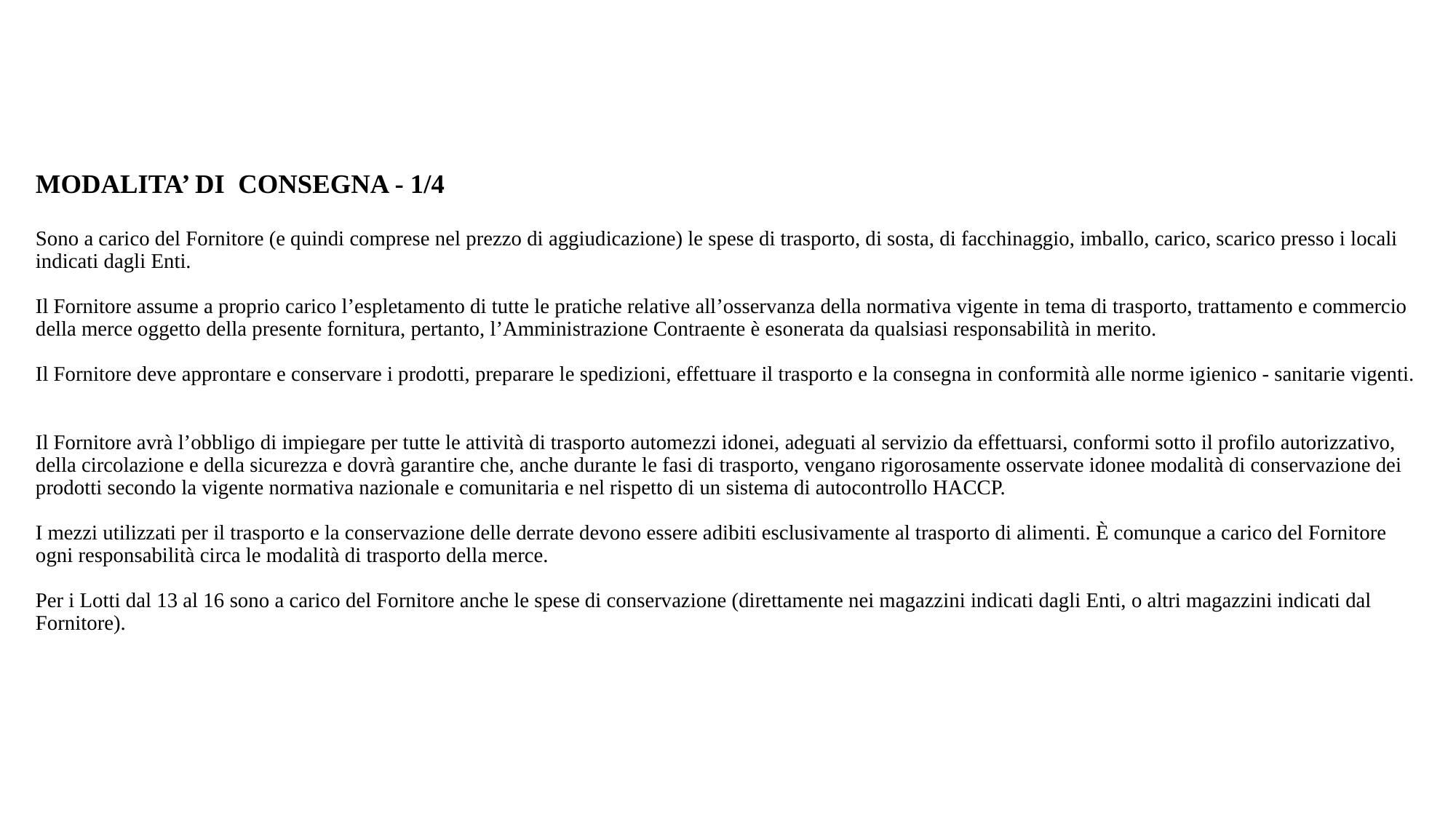

# MODALITA’ DI  CONSEGNA - 1/4 Sono a carico del Fornitore (e quindi comprese nel prezzo di aggiudicazione) le spese di trasporto, di sosta, di facchinaggio, imballo, carico, scarico presso i locali indicati dagli Enti. Il Fornitore assume a proprio carico l’espletamento di tutte le pratiche relative all’osservanza della normativa vigente in tema di trasporto, trattamento e commercio della merce oggetto della presente fornitura, pertanto, l’Amministrazione Contraente è esonerata da qualsiasi responsabilità in merito. Il Fornitore deve approntare e conservare i prodotti, preparare le spedizioni, effettuare il trasporto e la consegna in conformità alle norme igienico - sanitarie vigenti. Il Fornitore avrà l’obbligo di impiegare per tutte le attività di trasporto automezzi idonei, adeguati al servizio da effettuarsi, conformi sotto il profilo autorizzativo, della circolazione e della sicurezza e dovrà garantire che, anche durante le fasi di trasporto, vengano rigorosamente osservate idonee modalità di conservazione dei prodotti secondo la vigente normativa nazionale e comunitaria e nel rispetto di un sistema di autocontrollo HACCP. I mezzi utilizzati per il trasporto e la conservazione delle derrate devono essere adibiti esclusivamente al trasporto di alimenti. È comunque a carico del Fornitore ogni responsabilità circa le modalità di trasporto della merce. Per i Lotti dal 13 al 16 sono a carico del Fornitore anche le spese di conservazione (direttamente nei magazzini indicati dagli Enti, o altri magazzini indicati dal Fornitore).